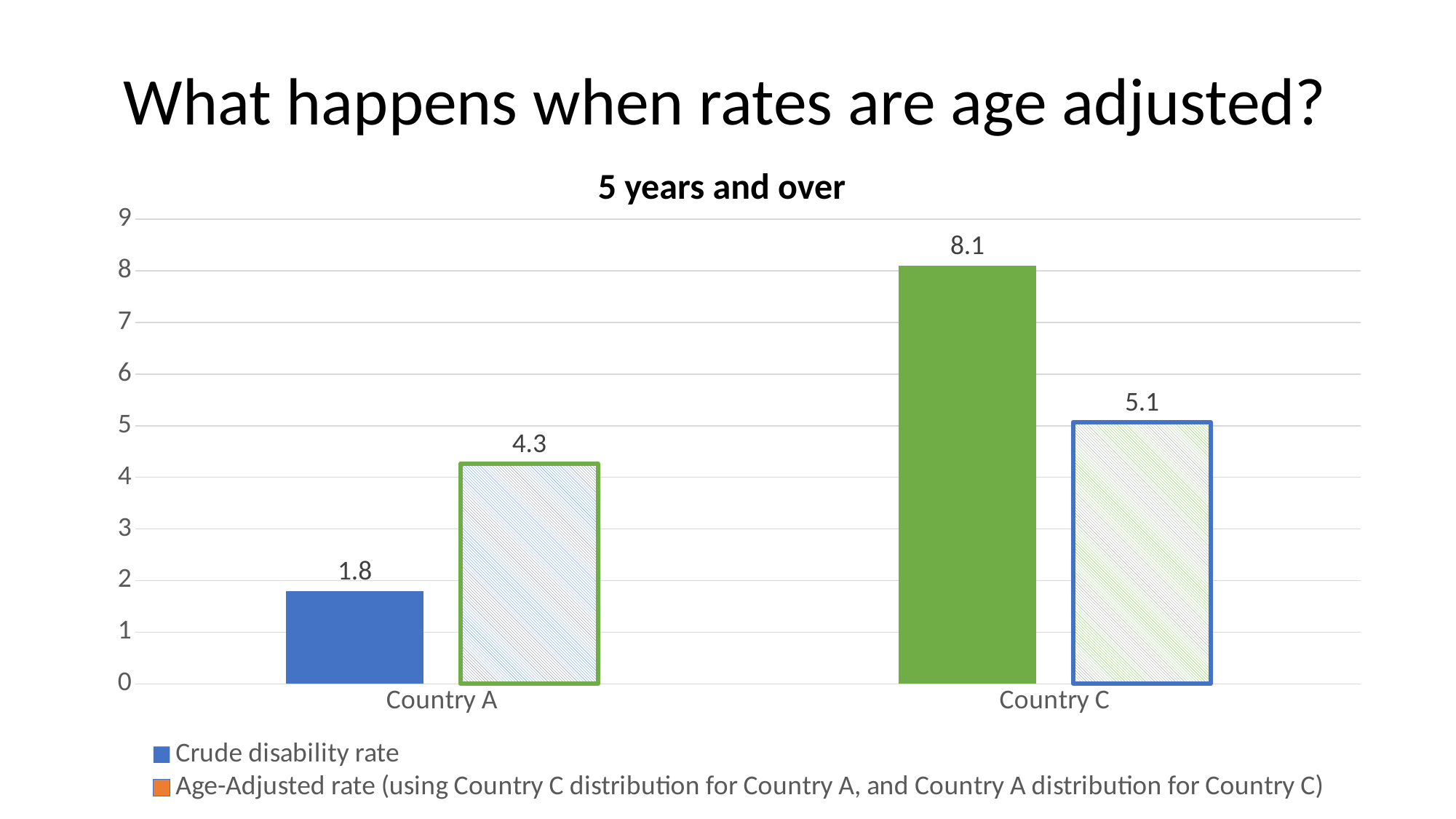

# What happens when rates are age adjusted?
5 years and over

### Chart

| Category | Crude disability rate | Age-Adjusted rate (using Country C distribution for Country A, and Country A distribution for Country C) |
|---|---|---|
| Country A | 1.8 | 4.262834752788356 |
| Country C | 8.1 | 5.069865807093352 |